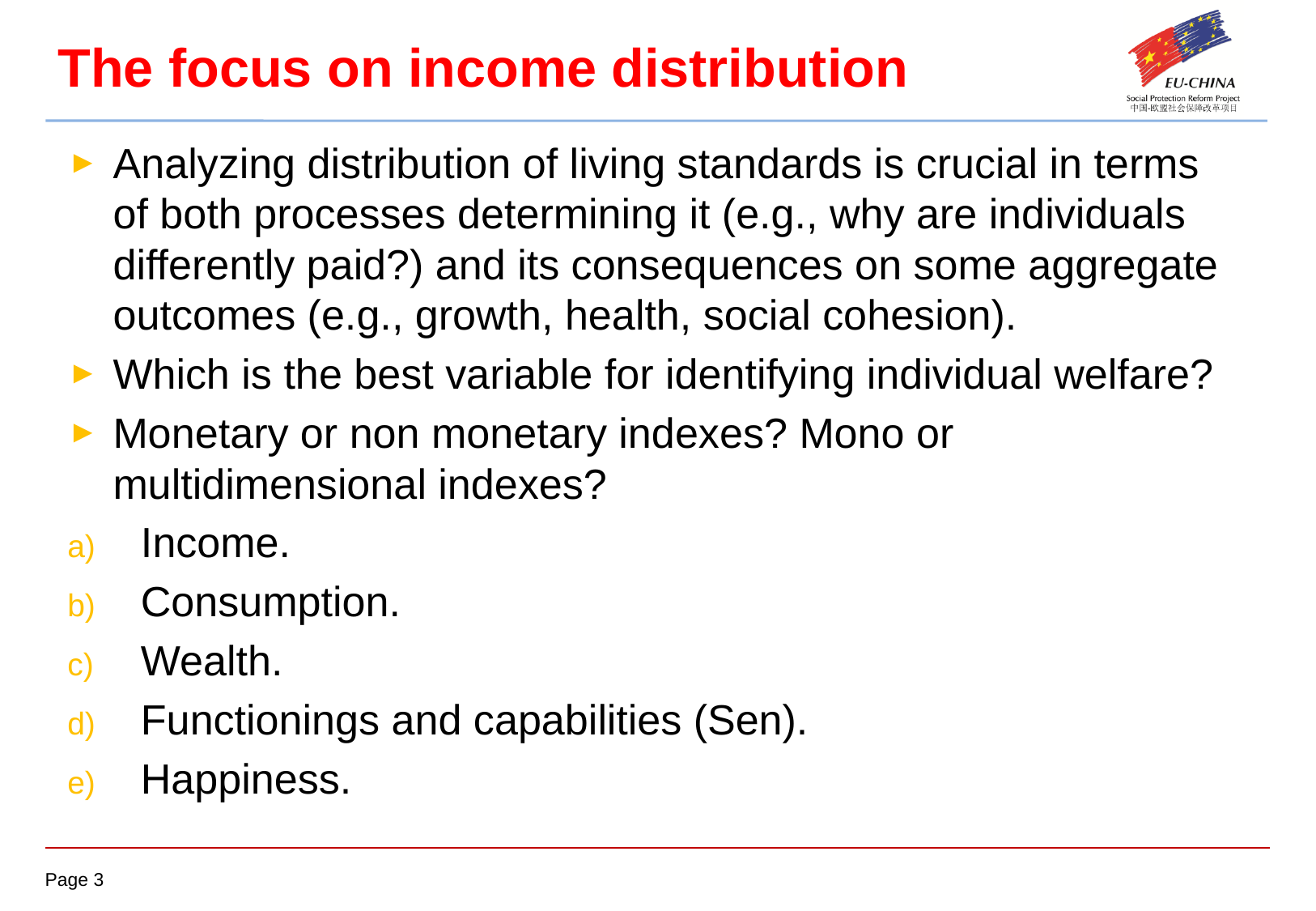

# The focus on income distribution
Analyzing distribution of living standards is crucial in terms of both processes determining it (e.g., why are individuals differently paid?) and its consequences on some aggregate outcomes (e.g., growth, health, social cohesion).
Which is the best variable for identifying individual welfare?
Monetary or non monetary indexes? Mono or multidimensional indexes?
Income.
Consumption.
Wealth.
Functionings and capabilities (Sen).
Happiness.